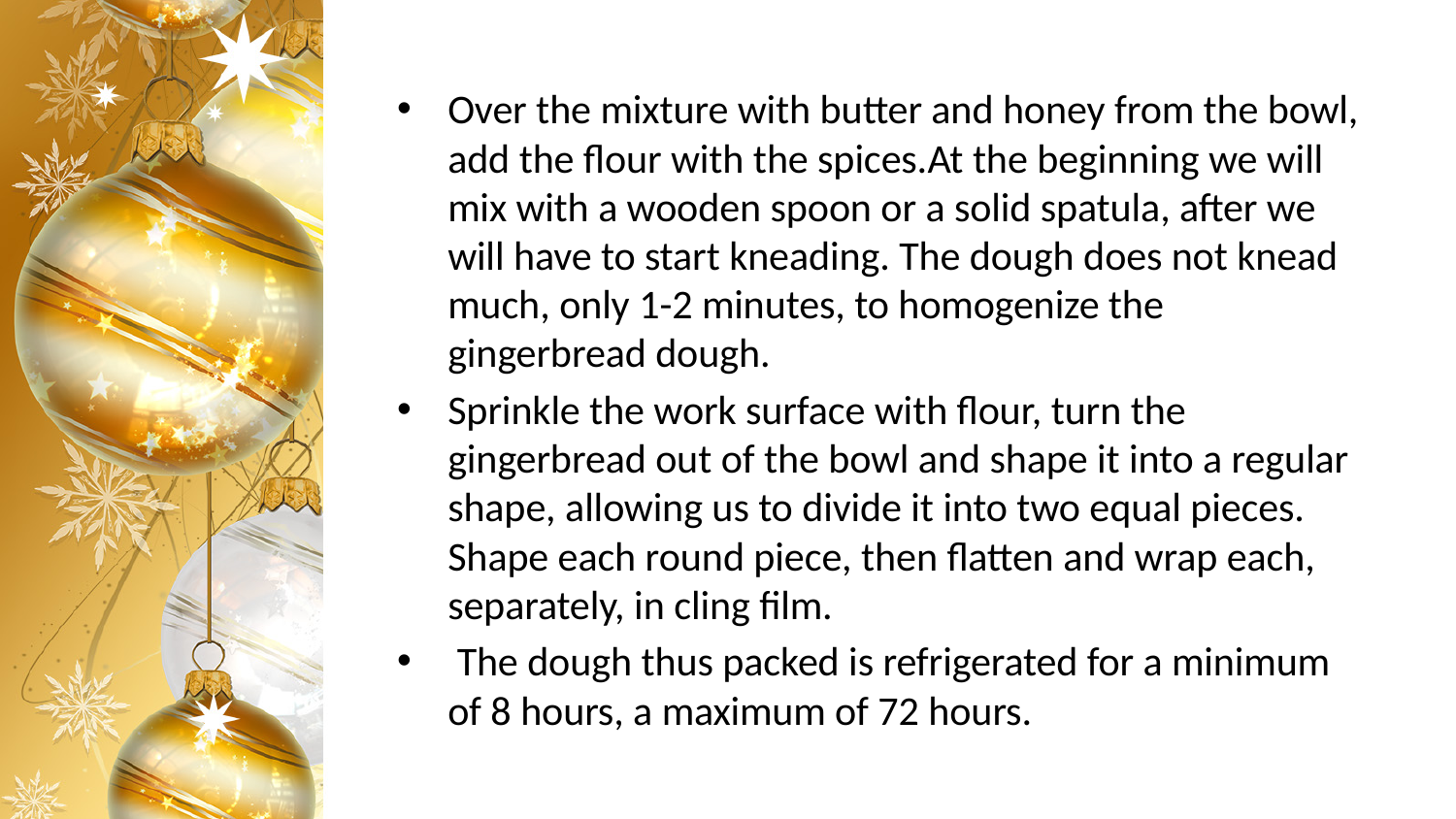

Over the mixture with butter and honey from the bowl, add the flour with the spices.At the beginning we will mix with a wooden spoon or a solid spatula, after we will have to start kneading. The dough does not knead much, only 1-2 minutes, to homogenize the gingerbread dough.
Sprinkle the work surface with flour, turn the gingerbread out of the bowl and shape it into a regular shape, allowing us to divide it into two equal pieces. Shape each round piece, then flatten and wrap each, separately, in cling film.
 The dough thus packed is refrigerated for a minimum of 8 hours, a maximum of 72 hours.